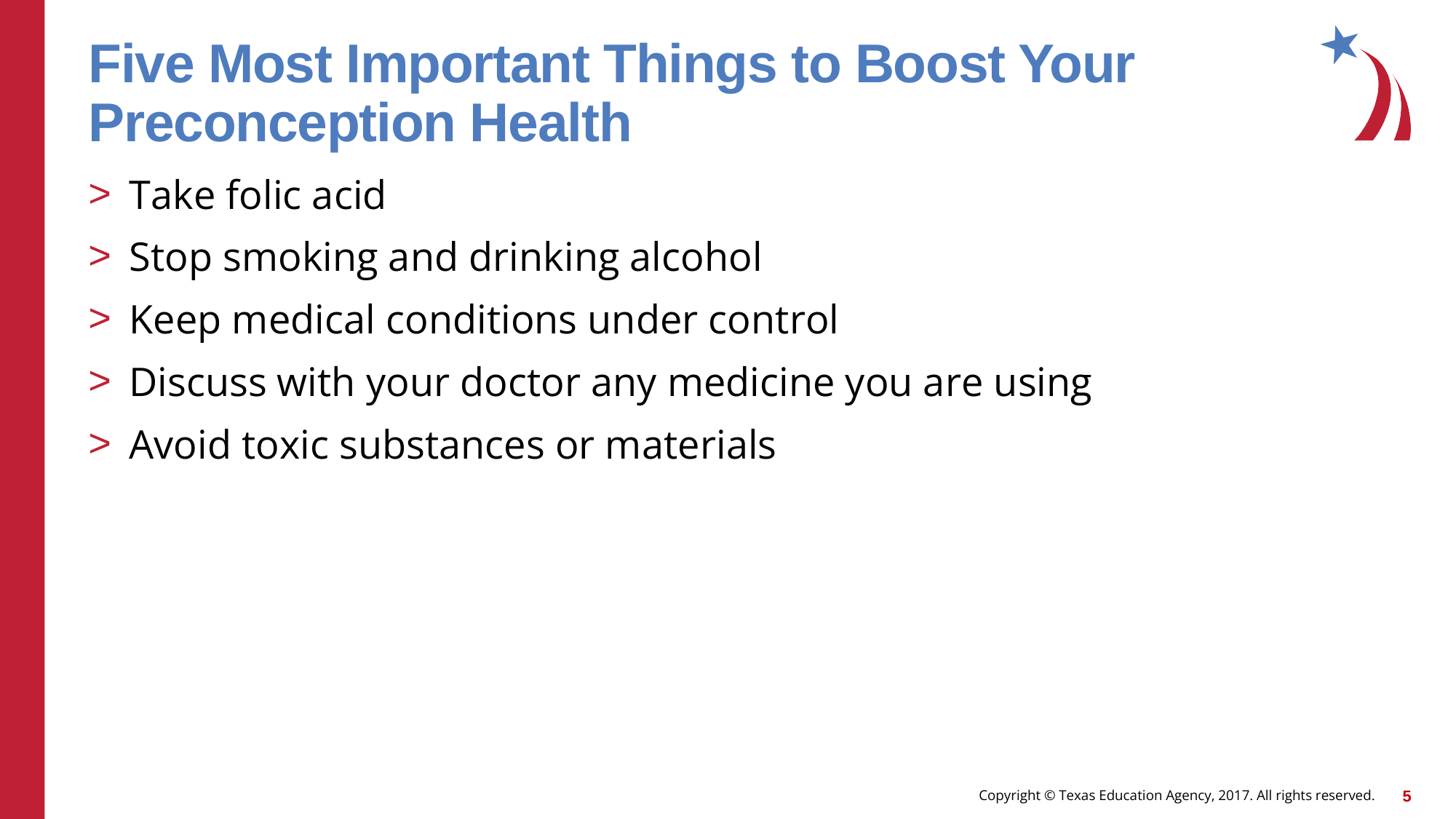

# Five Most Important Things to Boost Your Preconception Health
Take folic acid
Stop smoking and drinking alcohol
Keep medical conditions under control
Discuss with your doctor any medicine you are using
Avoid toxic substances or materials